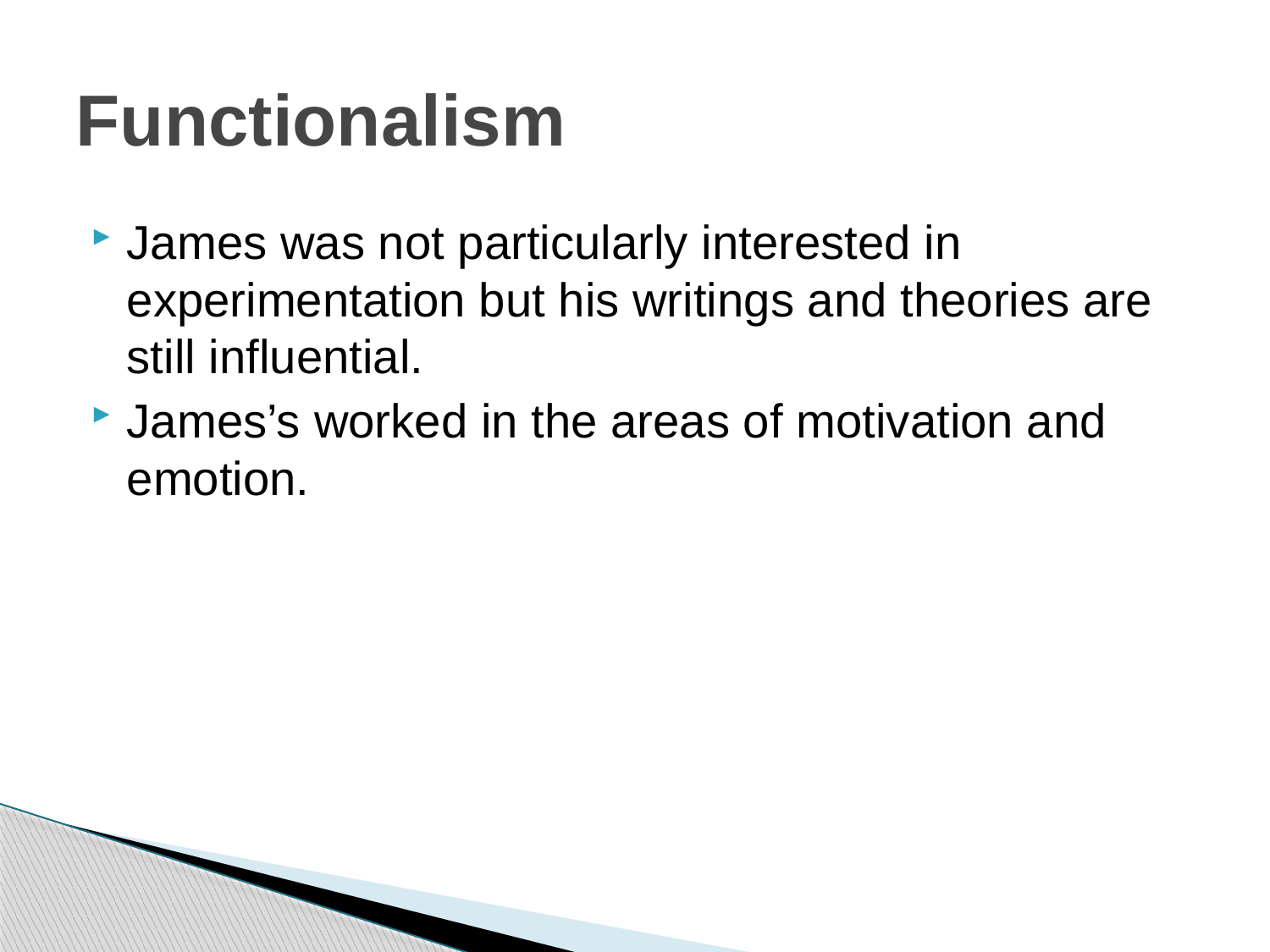

# Functionalism
James was not particularly interested in experimentation but his writings and theories are still influential.
James’s worked in the areas of motivation and emotion.